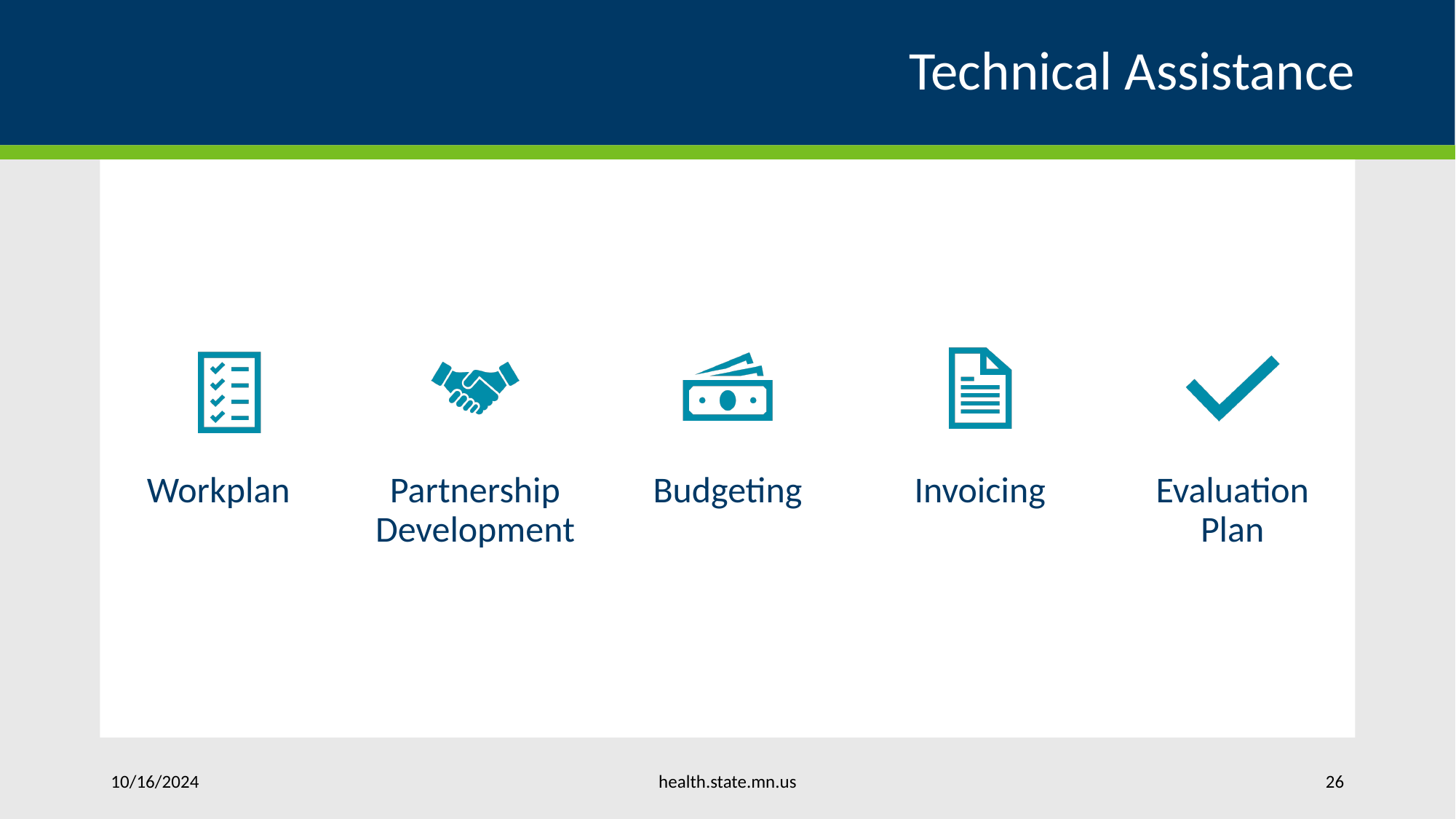

# Technical Assistance
Workplan
Partnership Development
Budgeting
Invoicing
Evaluation Plan
health.state.mn.us
10/16/2024
26